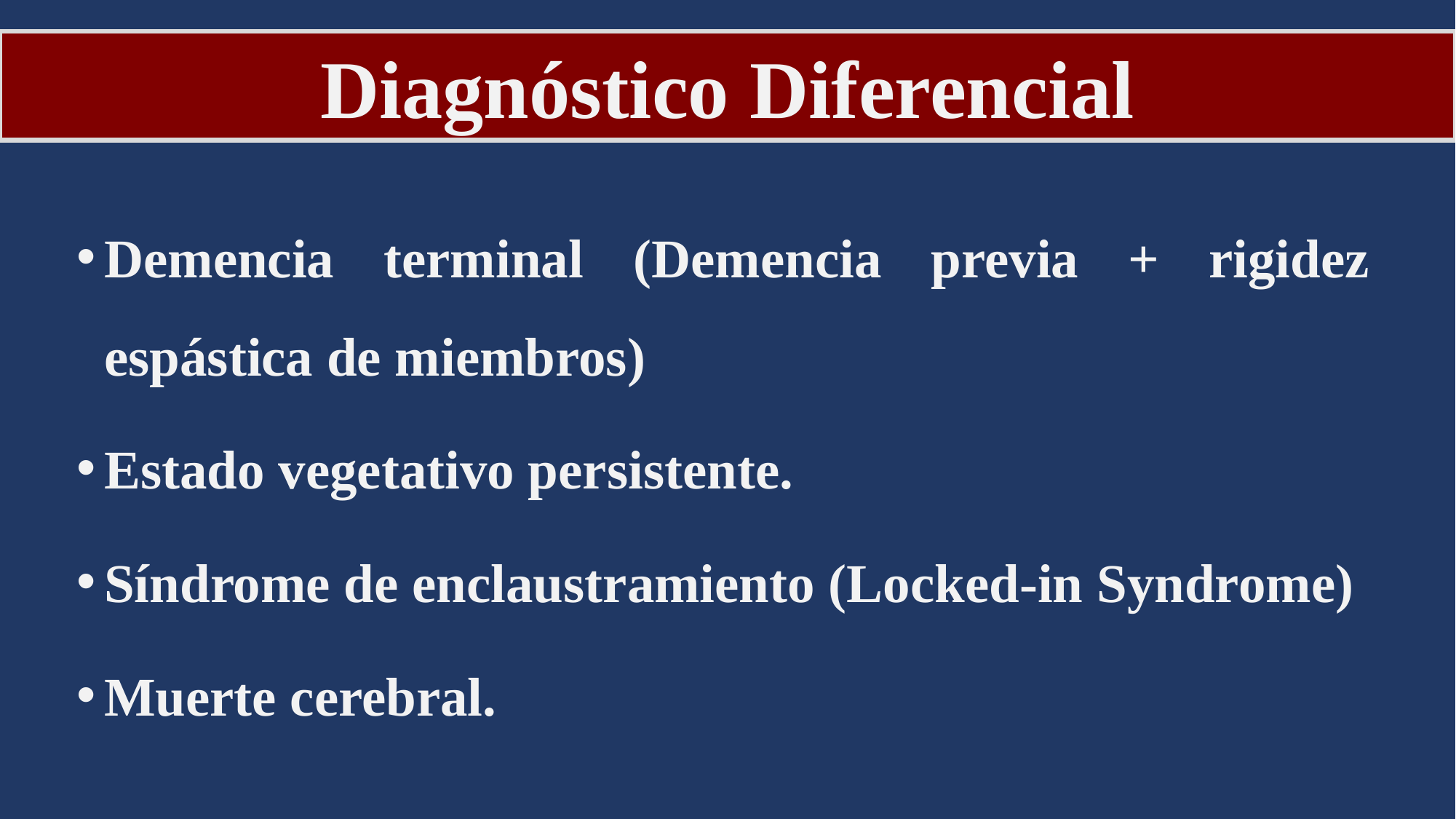

Diagnóstico Diferencial
Demencia terminal (Demencia previa + rigidez espástica de miembros)
Estado vegetativo persistente.
Síndrome de enclaustramiento (Locked-in Syndrome)
Muerte cerebral.